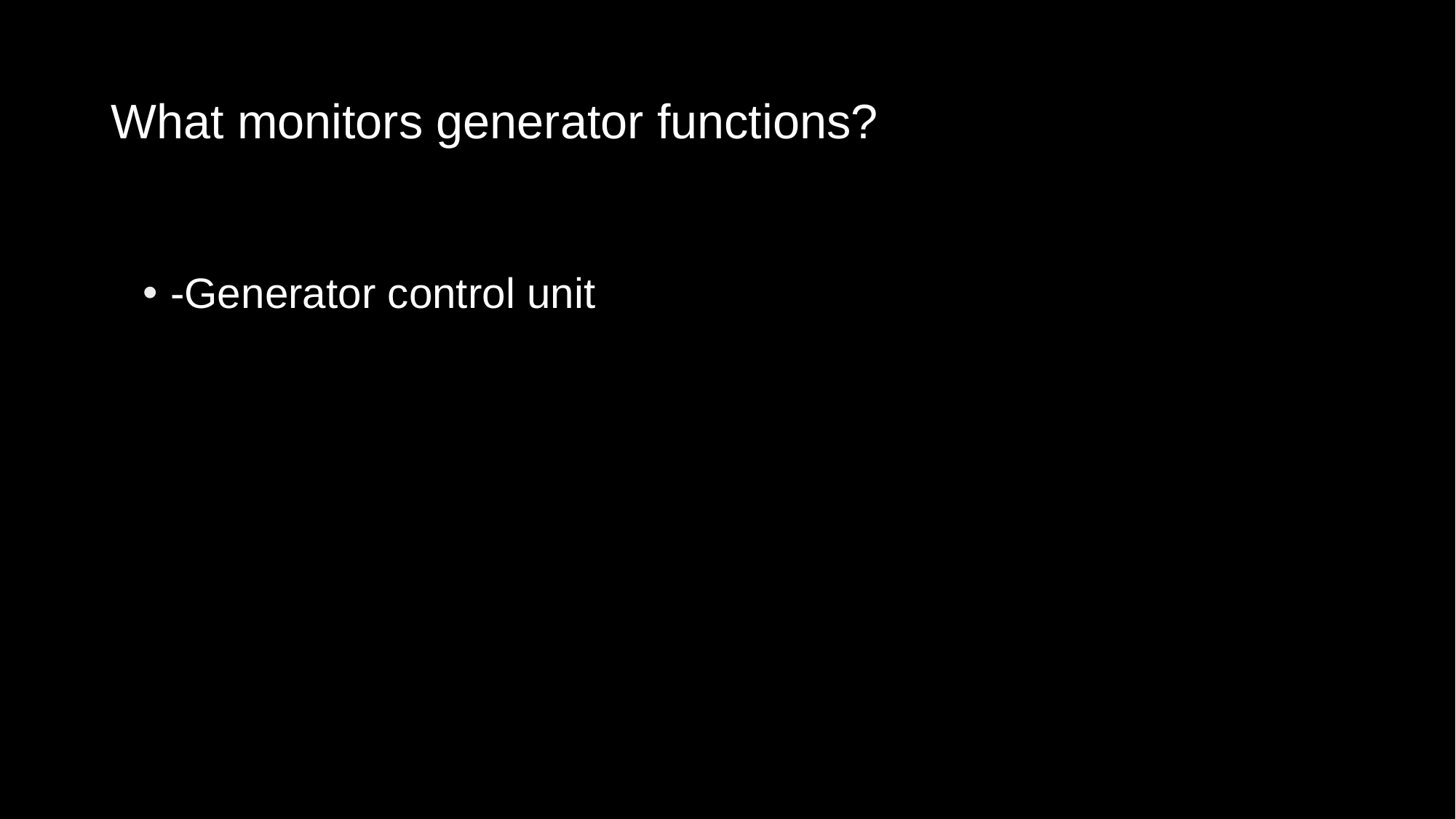

# What monitors generator functions?
-Generator control unit